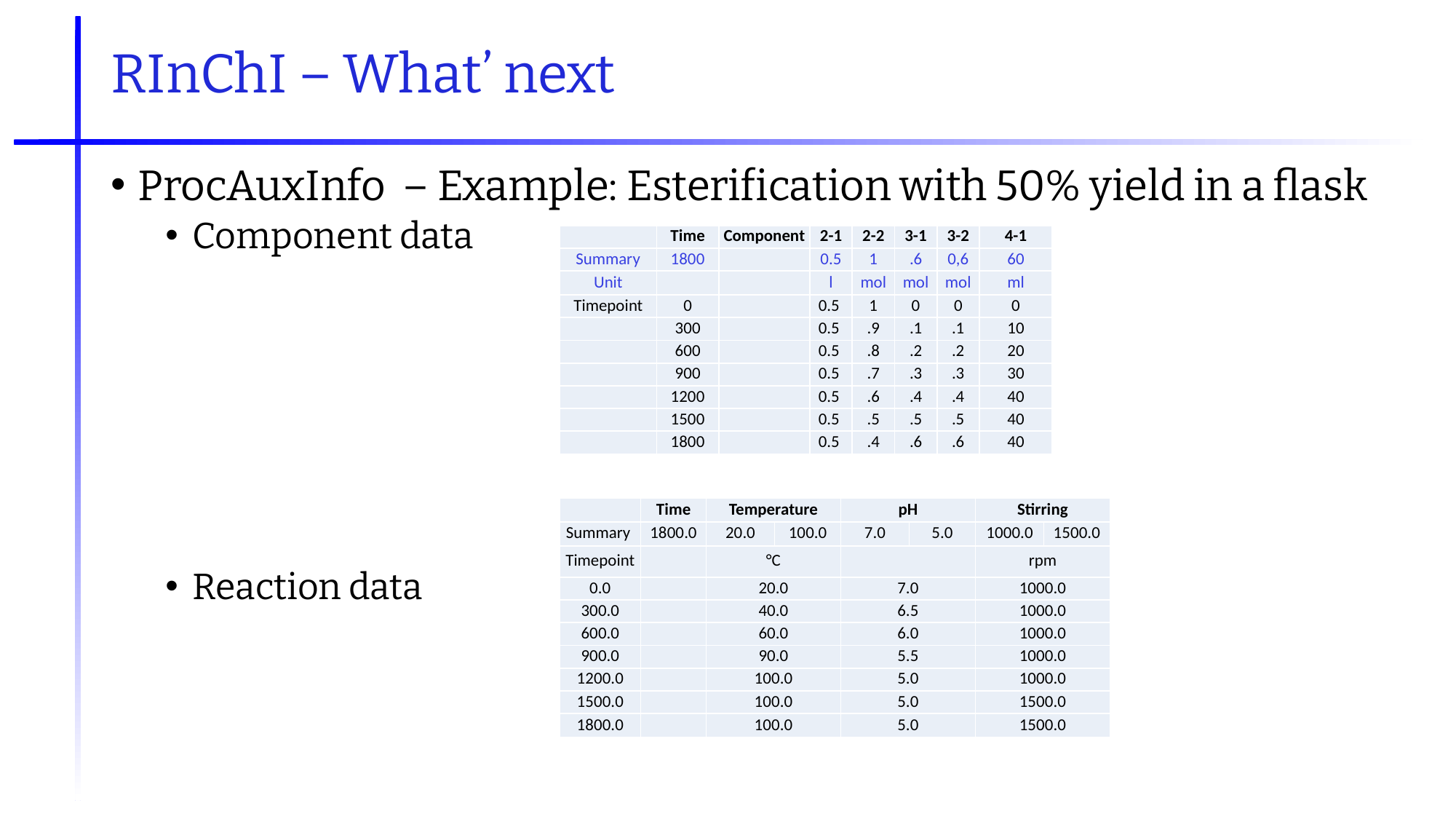

# RInChI – What’ next
ProcAuxInfo  – Example: Esterification with 50% yield in a flask
Component data

Reaction data
|  | Time | Component | 2-1 | 2-2 | 3-1 | 3-2 | 4-1 |
| --- | --- | --- | --- | --- | --- | --- | --- |
| Summary | 1800 |  | 0.5 | 1 | .6 | 0,6 | 60 |
| Unit |  |  | l | mol | mol | mol | ml |
| Timepoint | 0 |  | 0.5 | 1 | 0 | 0 | 0 |
|  | 300 |  | 0.5 | .9 | .1 | .1 | 10 |
|  | 600 |  | 0.5 | .8 | .2 | .2 | 20 |
|  | 900 |  | 0.5 | .7 | .3 | .3 | 30 |
|  | 1200 |  | 0.5 | .6 | .4 | .4 | 40 |
|  | 1500 |  | 0.5 | .5 | .5 | .5 | 40 |
|  | 1800 |  | 0.5 | .4 | .6 | .6 | 40 |
|  | Time | Temperature |  | pH |  | Stirring |  |
| --- | --- | --- | --- | --- | --- | --- | --- |
| Summary | 1800.0 | 20.0 | 100.0 | 7.0 | 5.0 | 1000.0 | 1500.0 |
| Timepoint |  | °C |  |  |  | rpm |  |
| 0.0 |  | 20.0 |  | 7.0 |  | 1000.0 |  |
| 300.0 |  | 40.0 |  | 6.5 |  | 1000.0 |  |
| 600.0 |  | 60.0 |  | 6.0 |  | 1000.0 |  |
| 900.0 |  | 90.0 |  | 5.5 |  | 1000.0 |  |
| 1200.0 |  | 100.0 |  | 5.0 |  | 1000.0 |  |
| 1500.0 |  | 100.0 |  | 5.0 |  | 1500.0 |  |
| 1800.0 |  | 100.0 |  | 5.0 |  | 1500.0 |  |